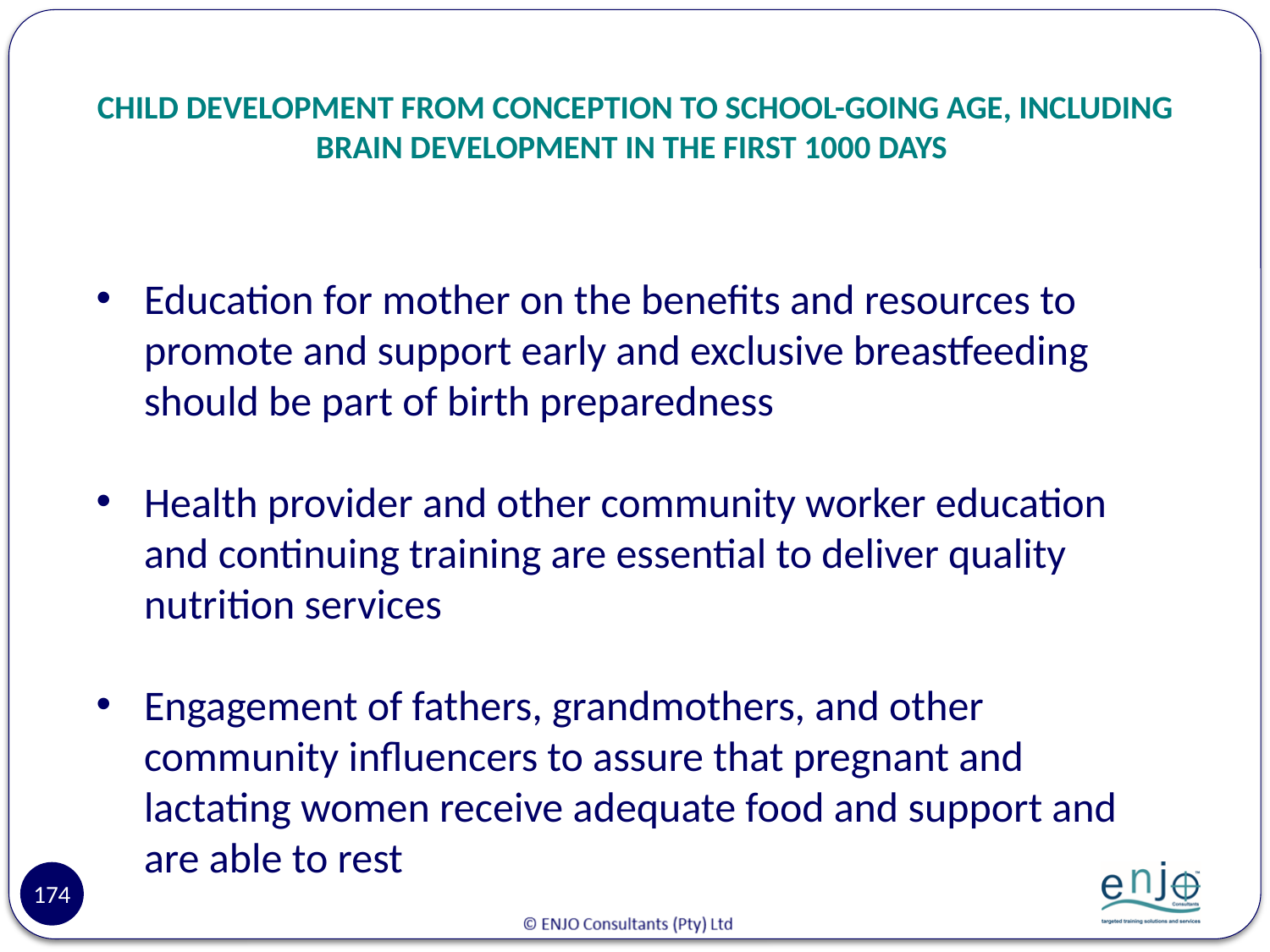

# CHILD DEVELOPMENT FROM CONCEPTION TO SCHOOL-GOING AGE, INCLUDING BRAIN DEVELOPMENT IN THE FIRST 1000 DAYS

Education for mother on the benefits and resources to promote and support early and exclusive breastfeeding should be part of birth preparedness

Health provider and other community worker education and continuing training are essential to deliver quality nutrition services

Engagement of fathers, grandmothers, and other community influencers to assure that pregnant and lactating women receive adequate food and support and are able to rest
174